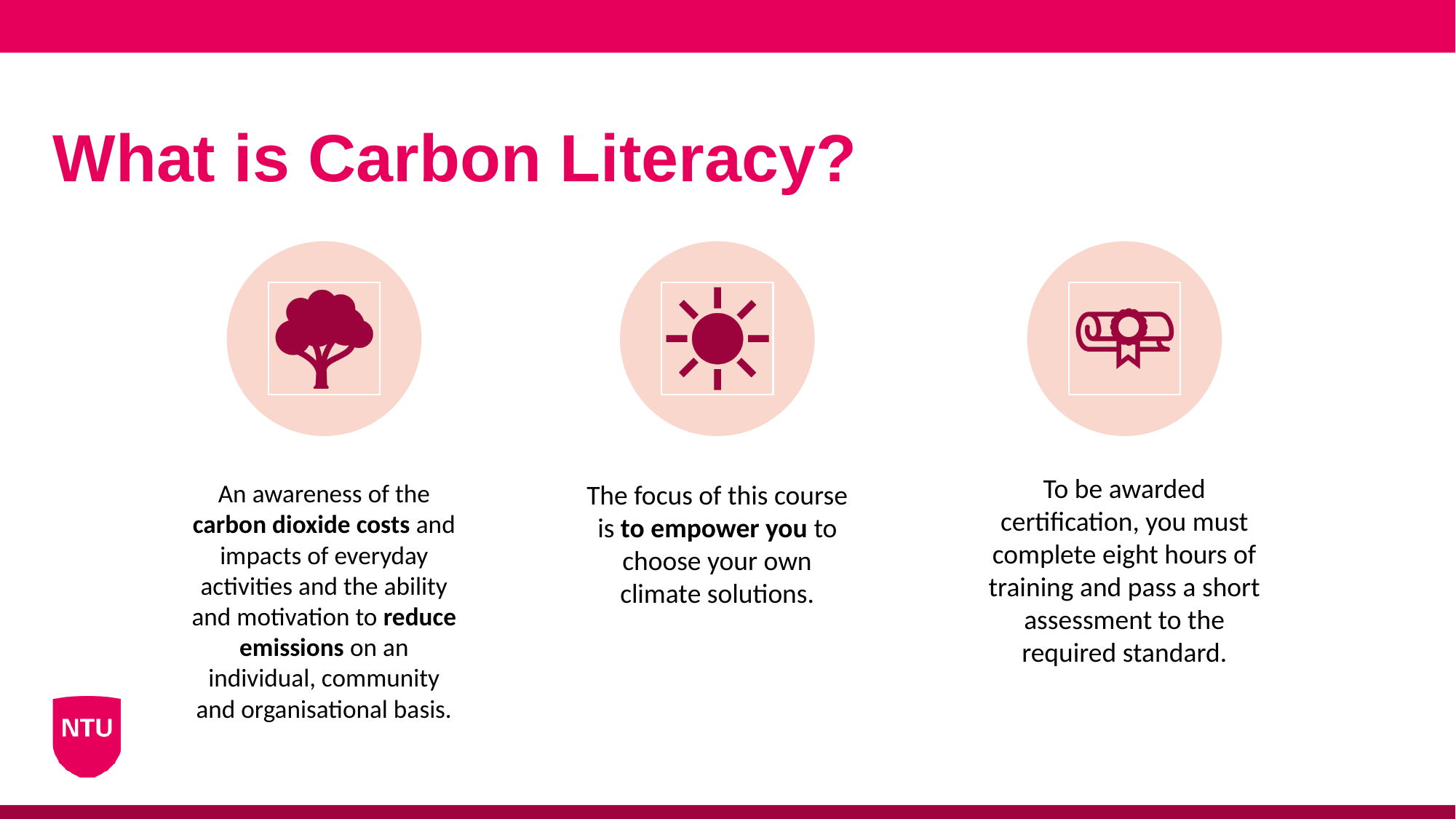

# What is Carbon Literacy?

An awareness of the carbon dioxide costs and impacts of everyday activities and the ability and motivation to reduce emissions on an individual, community and organisational basis.

The focus of this course is to empower you to choose your own climate solutions.

To be awarded certification, you must complete eight hours of training and pass a short assessment to the required standard.